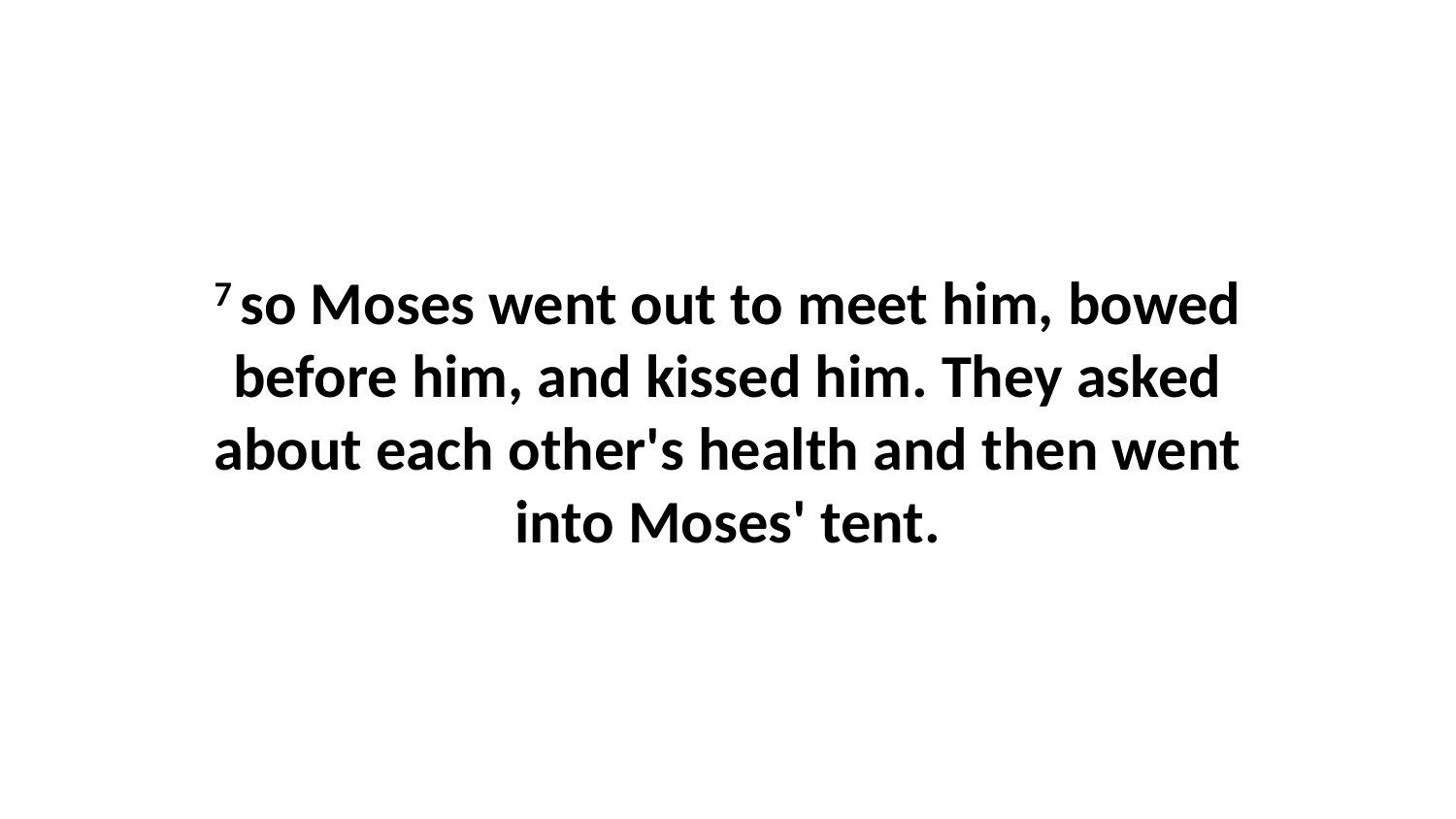

7 so Moses went out to meet him, bowed before him, and kissed him. They asked about each other's health and then went into Moses' tent.